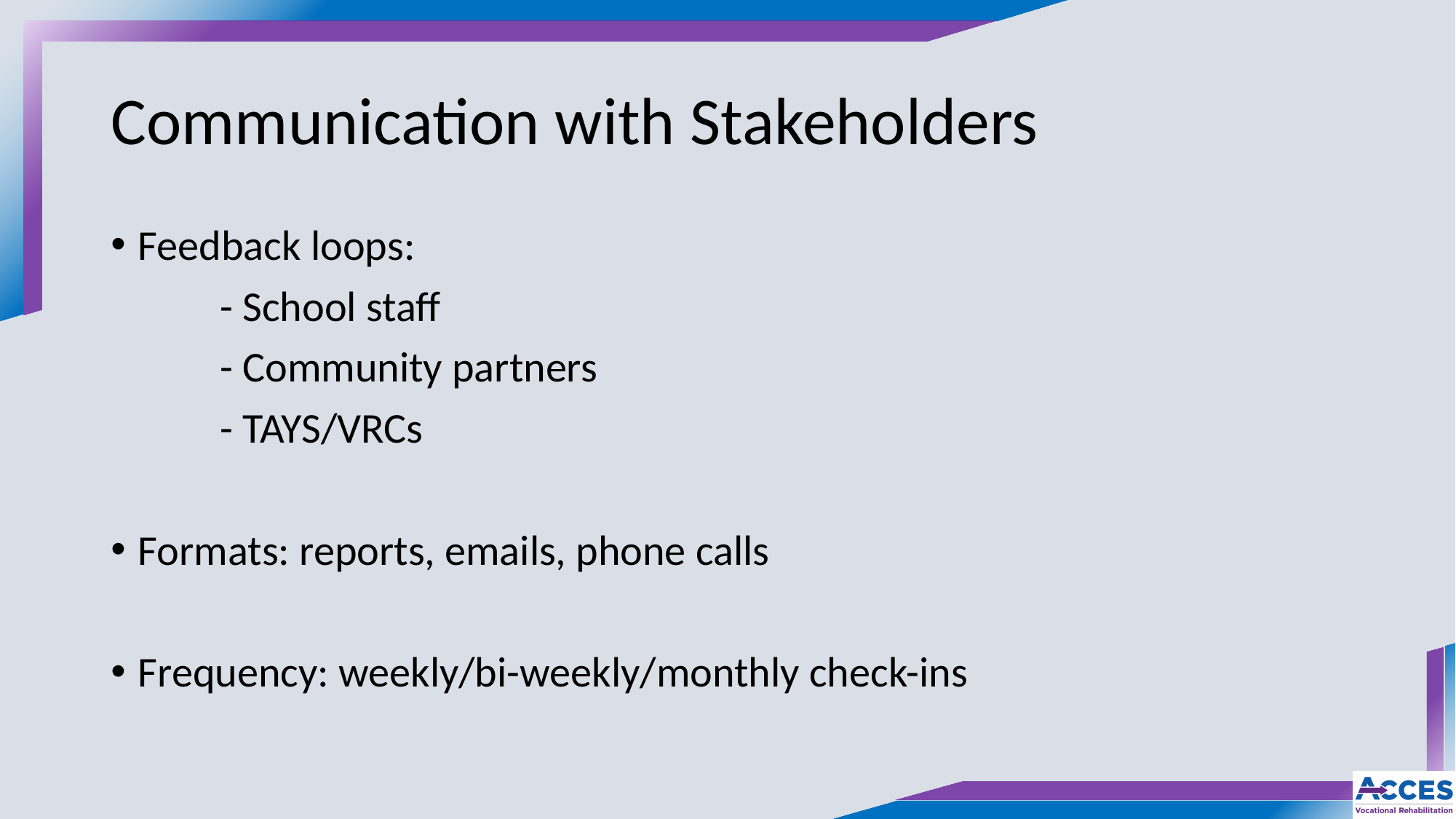

# Communication with Stakeholders
Feedback loops:
	- School staff
	- Community partners
	- TAYS/VRCs

Formats: reports, emails, phone calls

Frequency: weekly/bi-weekly/monthly check-ins